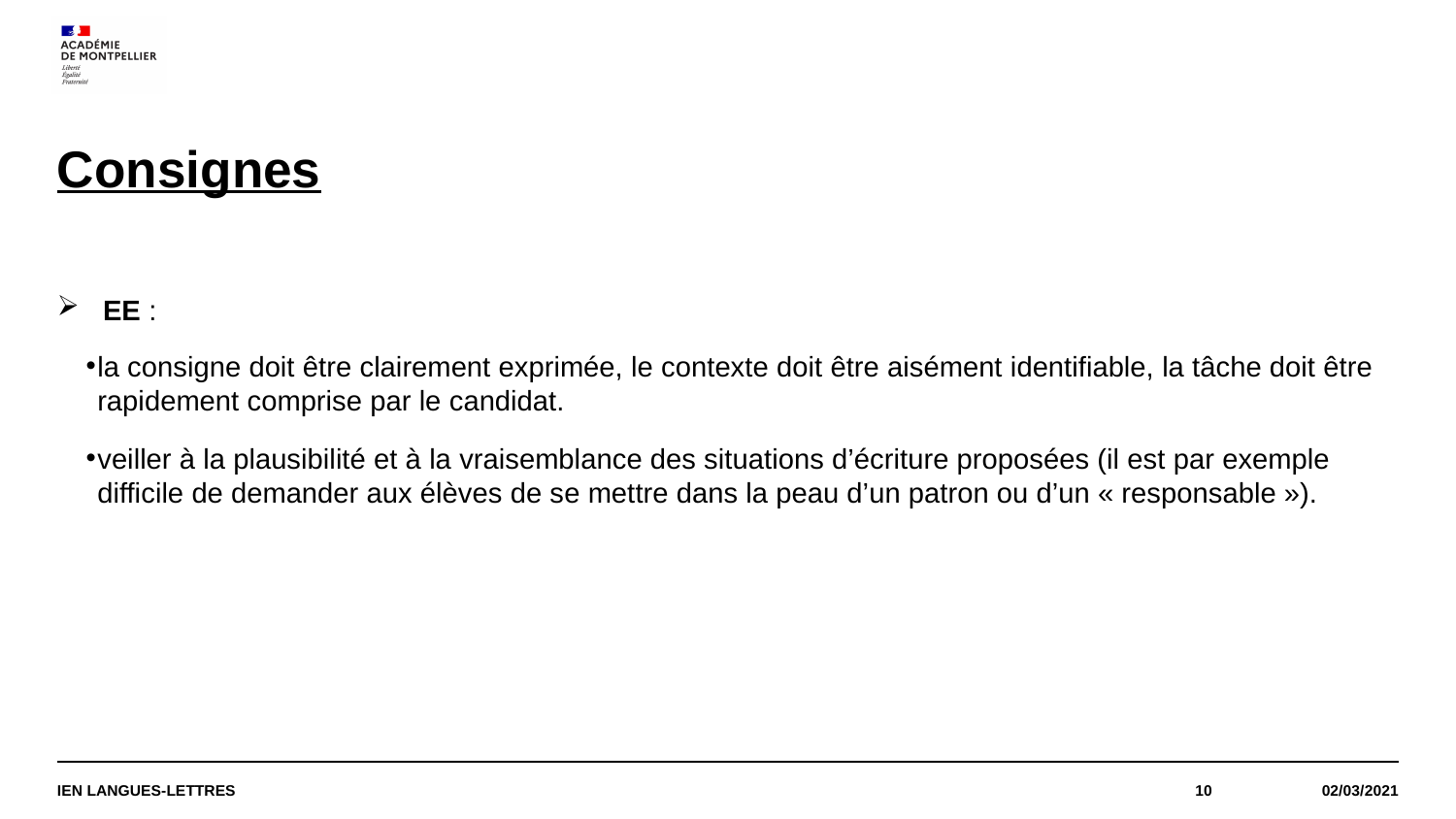

# Consignes
EE :
la consigne doit être clairement exprimée, le contexte doit être aisément identifiable, la tâche doit être rapidement comprise par le candidat.
veiller à la plausibilité et à la vraisemblance des situations d’écriture proposées (il est par exemple difficile de demander aux élèves de se mettre dans la peau d’un patron ou d’un « responsable »).

IEN LANGUES-LETTRES
10
02/03/2021